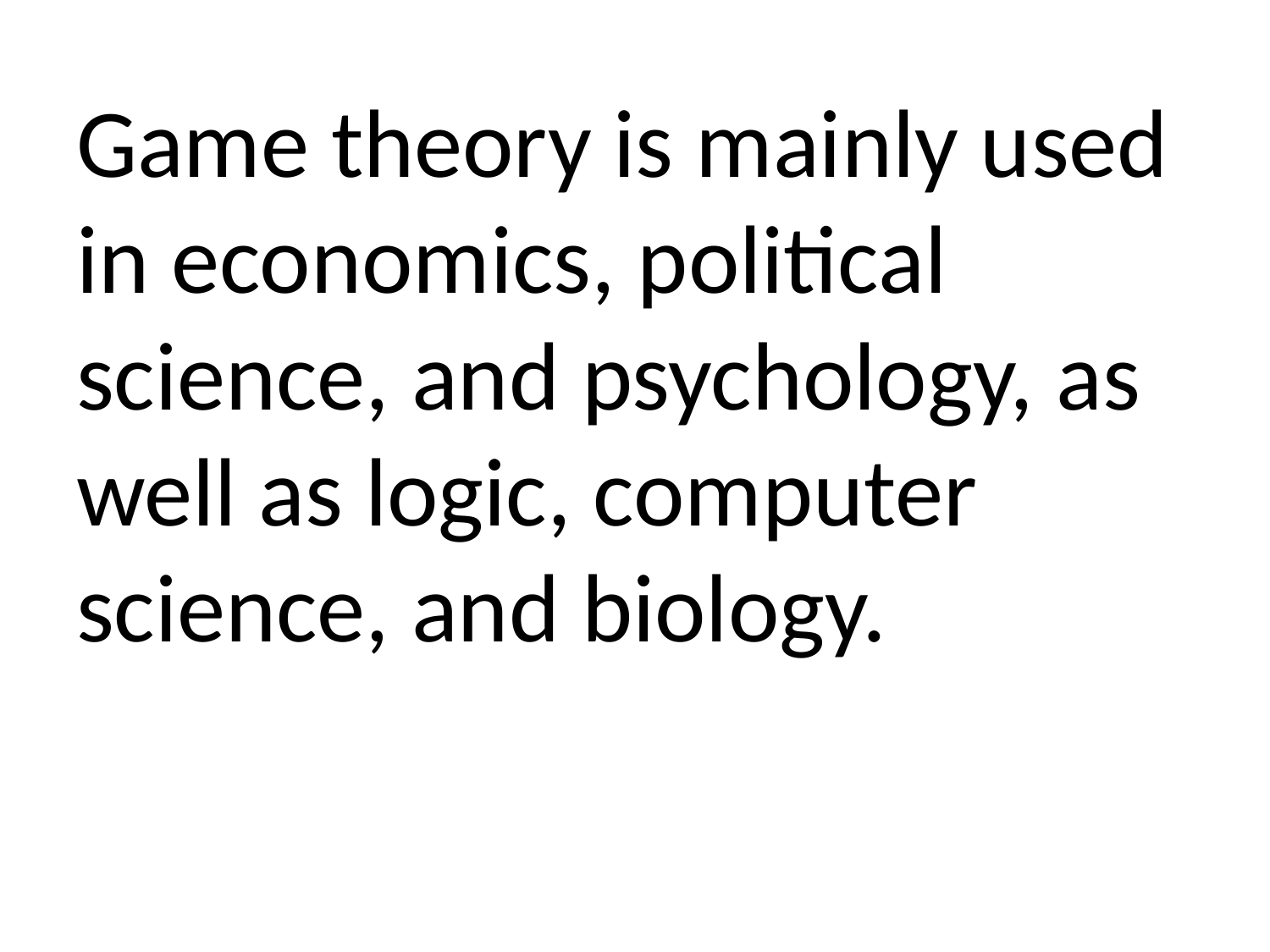

Game theory is mainly used in economics, political science, and psychology, as well as logic, computer science, and biology.